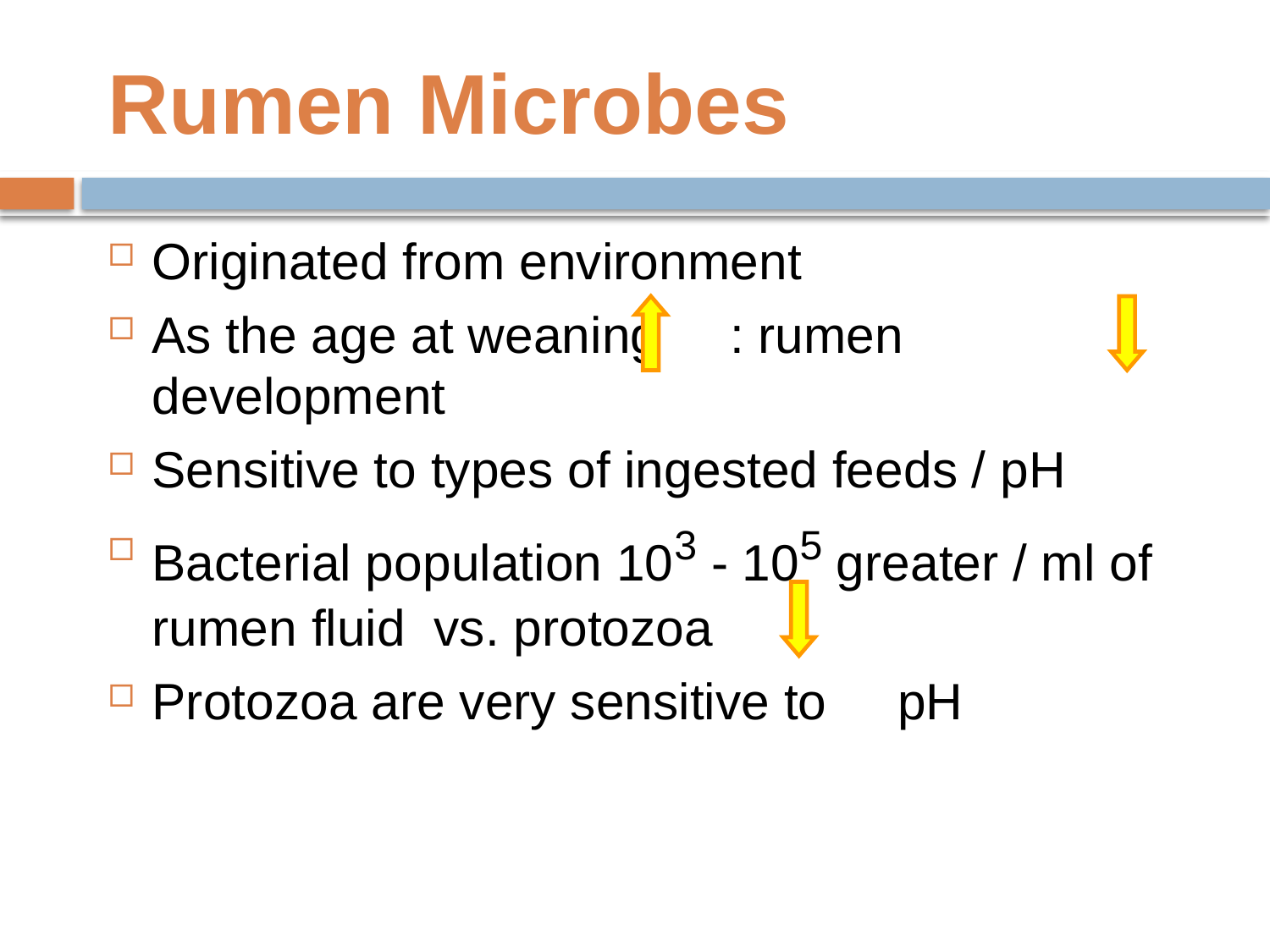

# Rumen Microbes
Originated from environment
As the age at weaning     : rumen development
Sensitive to types of ingested feeds / pH
Bacterial population 103 - 105 greater / ml of rumen fluid  vs. protozoa
Protozoa are very sensitive to     pH